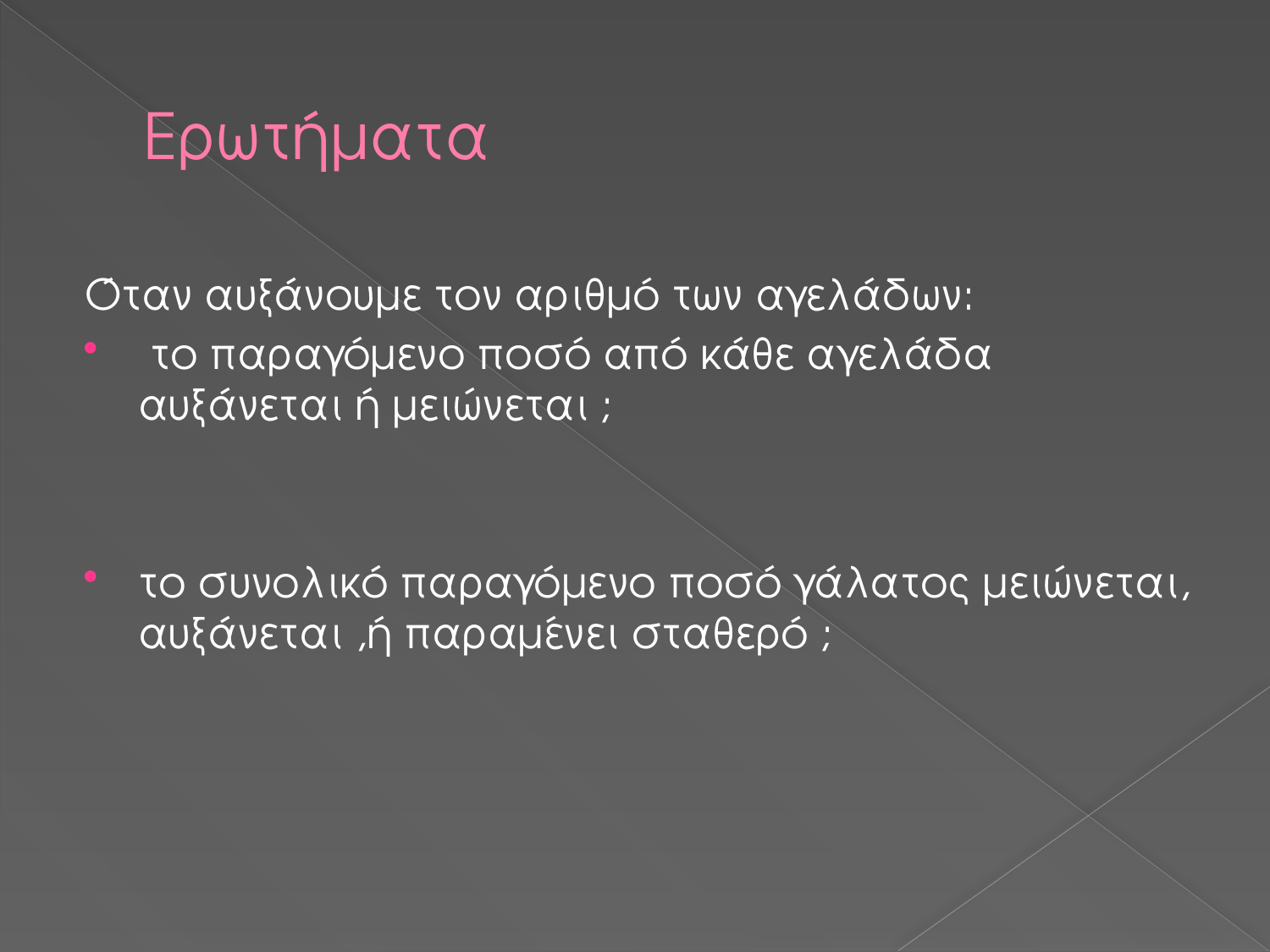

# Ερωτήματα
Όταν αυξάνουμε τον αριθμό των αγελάδων:
 το παραγόμενο ποσό από κάθε αγελάδα αυξάνεται ή μειώνεται ;

το συνολικό παραγόμενο ποσό γάλατος μειώνεται, αυξάνεται ,ή παραμένει σταθερό ;